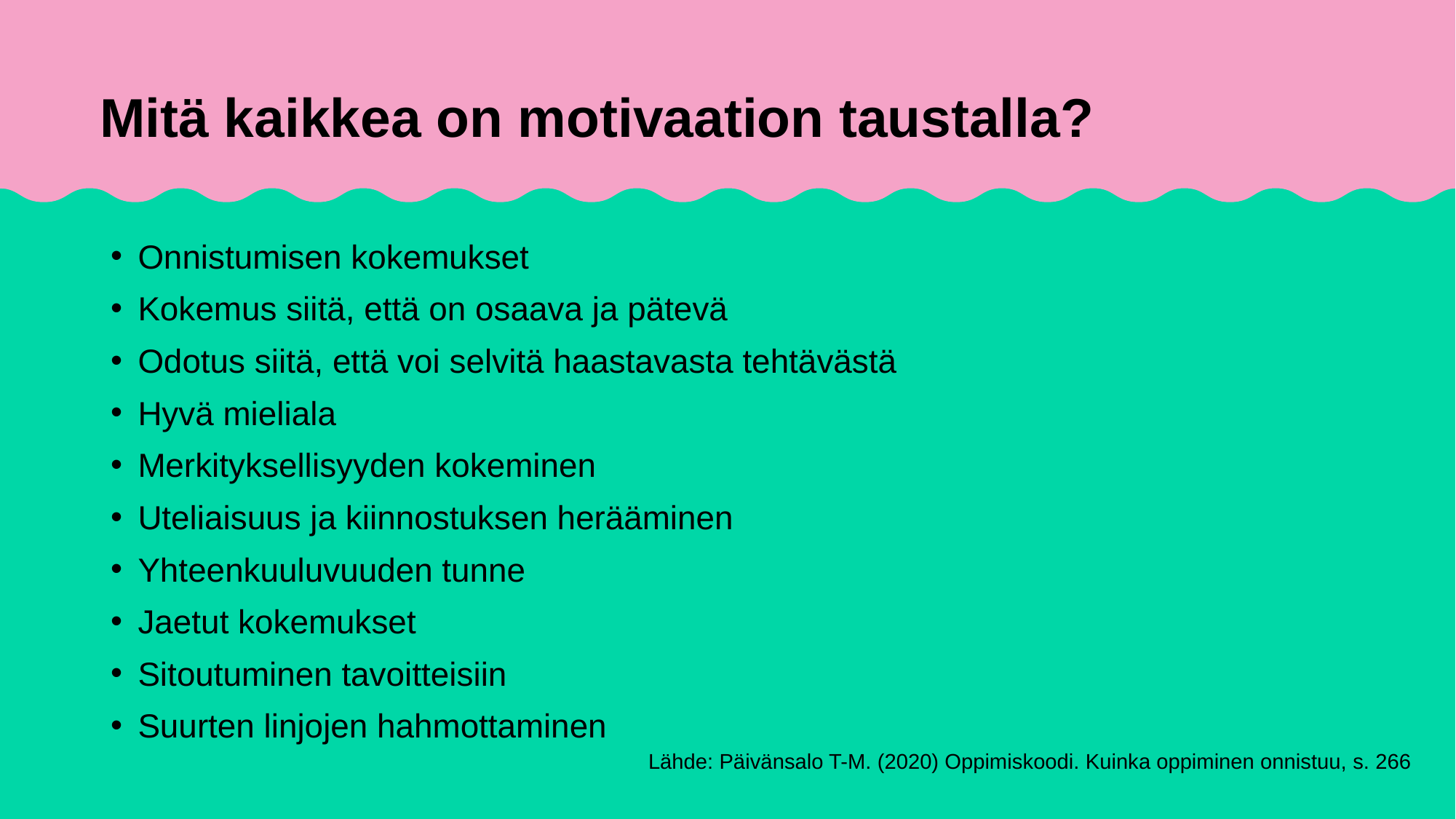

# Mitä kaikkea on motivaation taustalla?
Onnistumisen kokemukset
Kokemus siitä, että on osaava ja pätevä
Odotus siitä, että voi selvitä haastavasta tehtävästä
Hyvä mieliala
Merkityksellisyyden kokeminen
Uteliaisuus ja kiinnostuksen herääminen
Yhteenkuuluvuuden tunne
Jaetut kokemukset
Sitoutuminen tavoitteisiin
Suurten linjojen hahmottaminen
Lähde: Päivänsalo T-M. (2020) Oppimiskoodi. Kuinka oppiminen onnistuu, s. 266